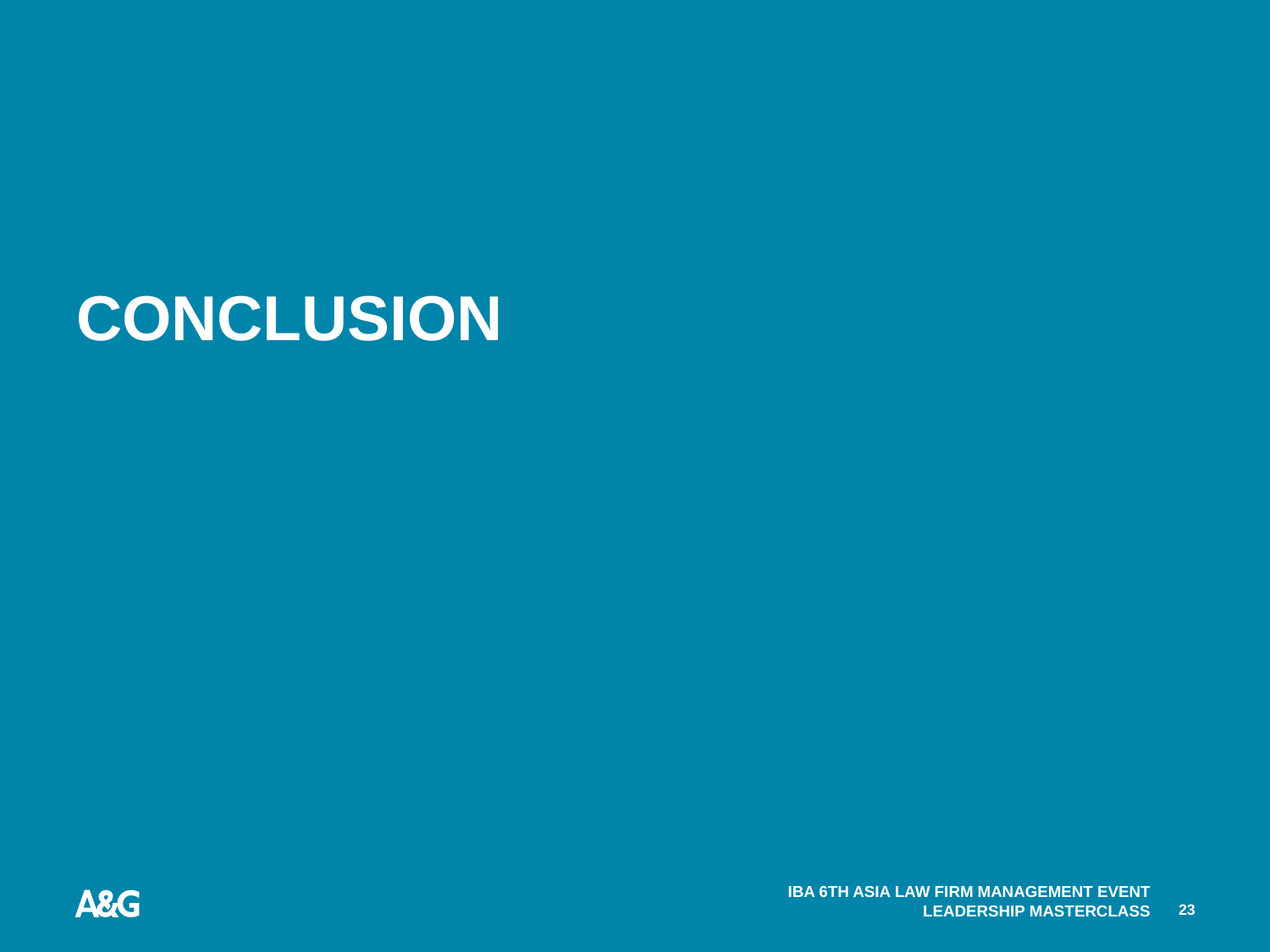

# CONCLUSION

IBA 6th Asia Law Firm Management Event
Leadership Masterclass

23